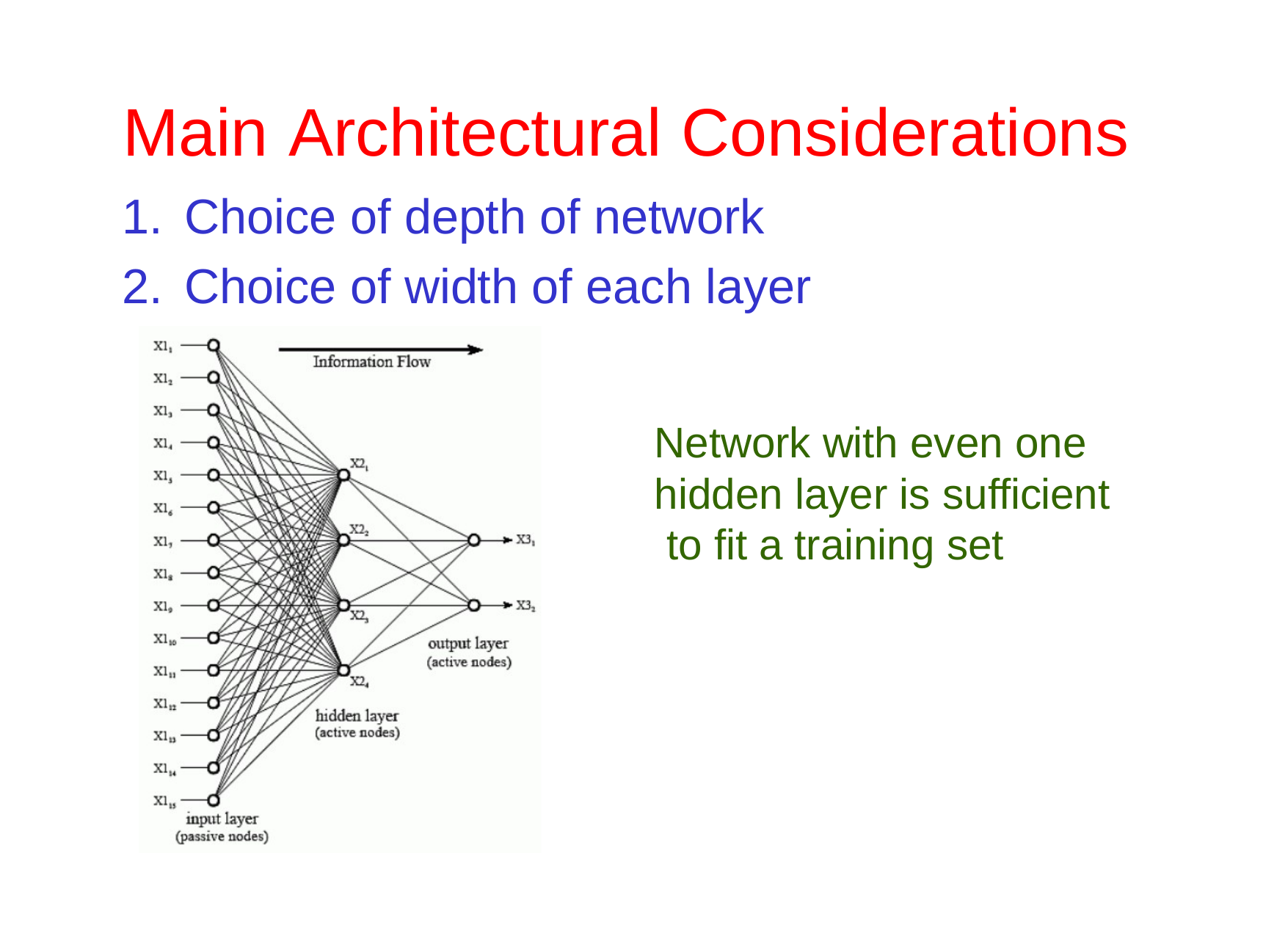

# Main	Architectural	Considerations
Choice of depth of network
Choice of width of each layer

Network with even one  hidden layer is sufficient  to fit a training set